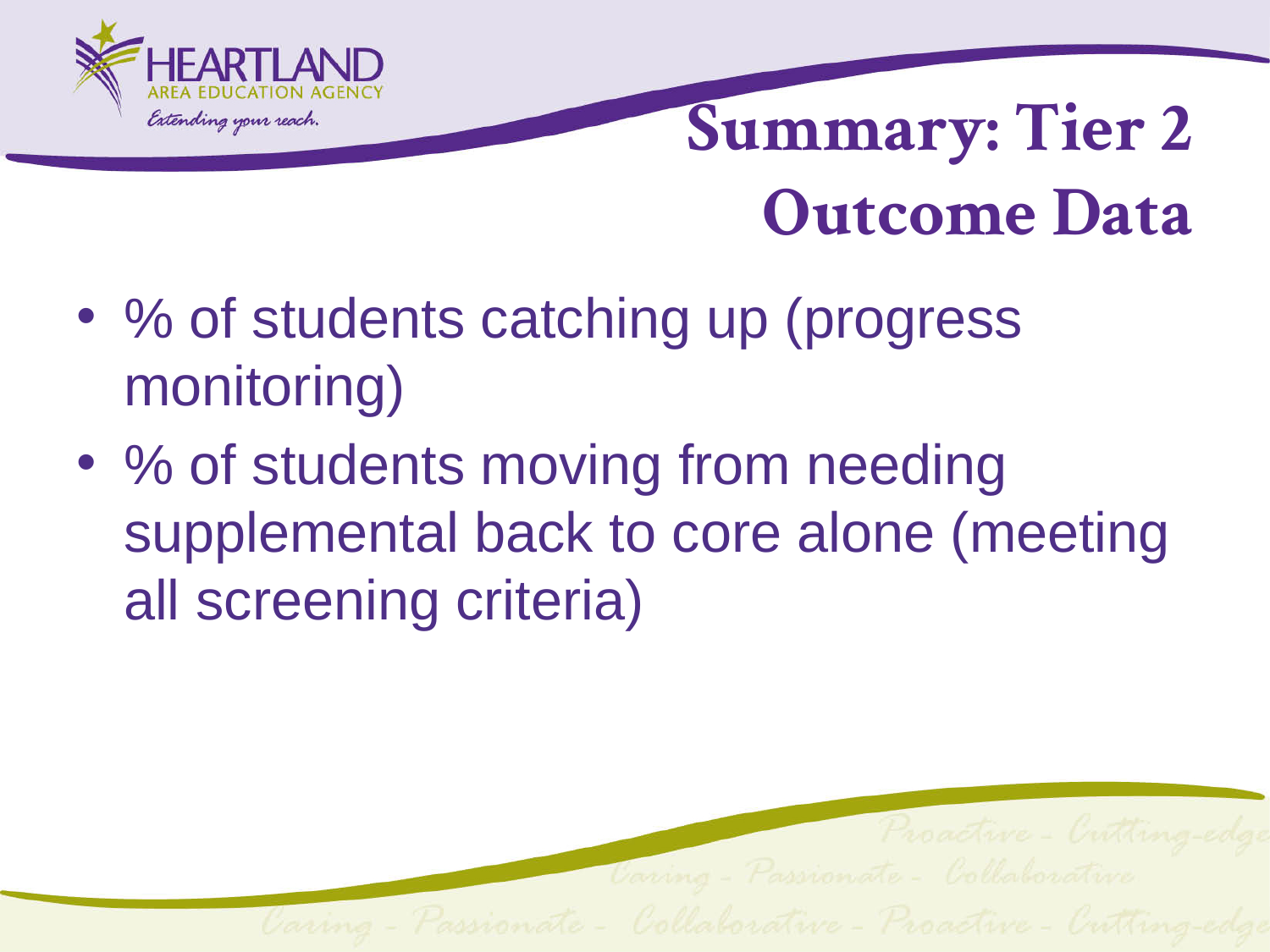

# Summary: Tier 2 Outcome Data
% of students catching up (progress monitoring)
% of students moving from needing supplemental back to core alone (meeting all screening criteria)